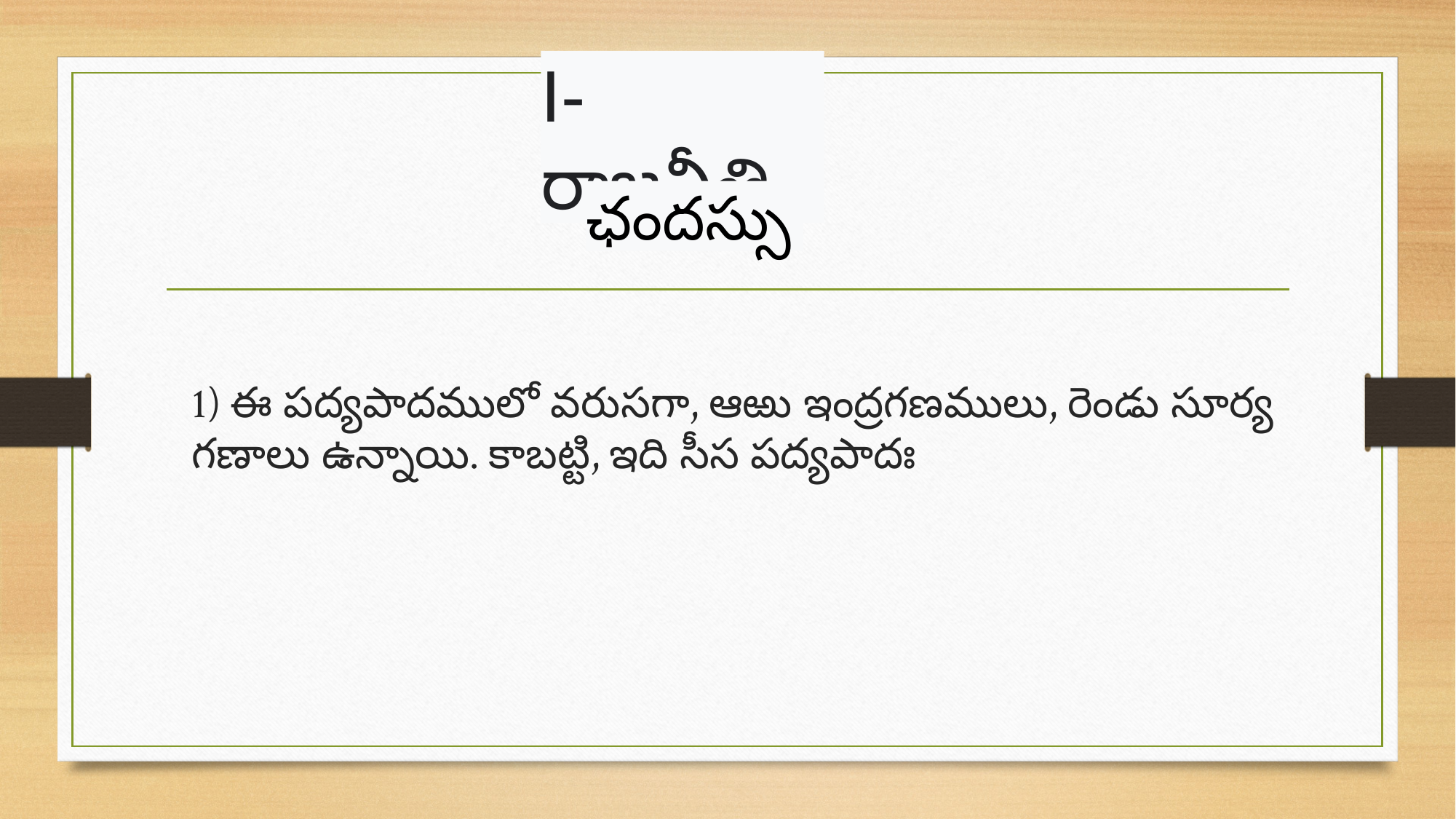

I- రాజనీతి
ఛందస్సు
1) ఈ పద్యపాదములో వరుసగా, ఆఱు ఇంద్రగణములు, రెండు సూర్య గణాలు ఉన్నాయి. కాబట్టి, ఇది సీస పద్యపాదః